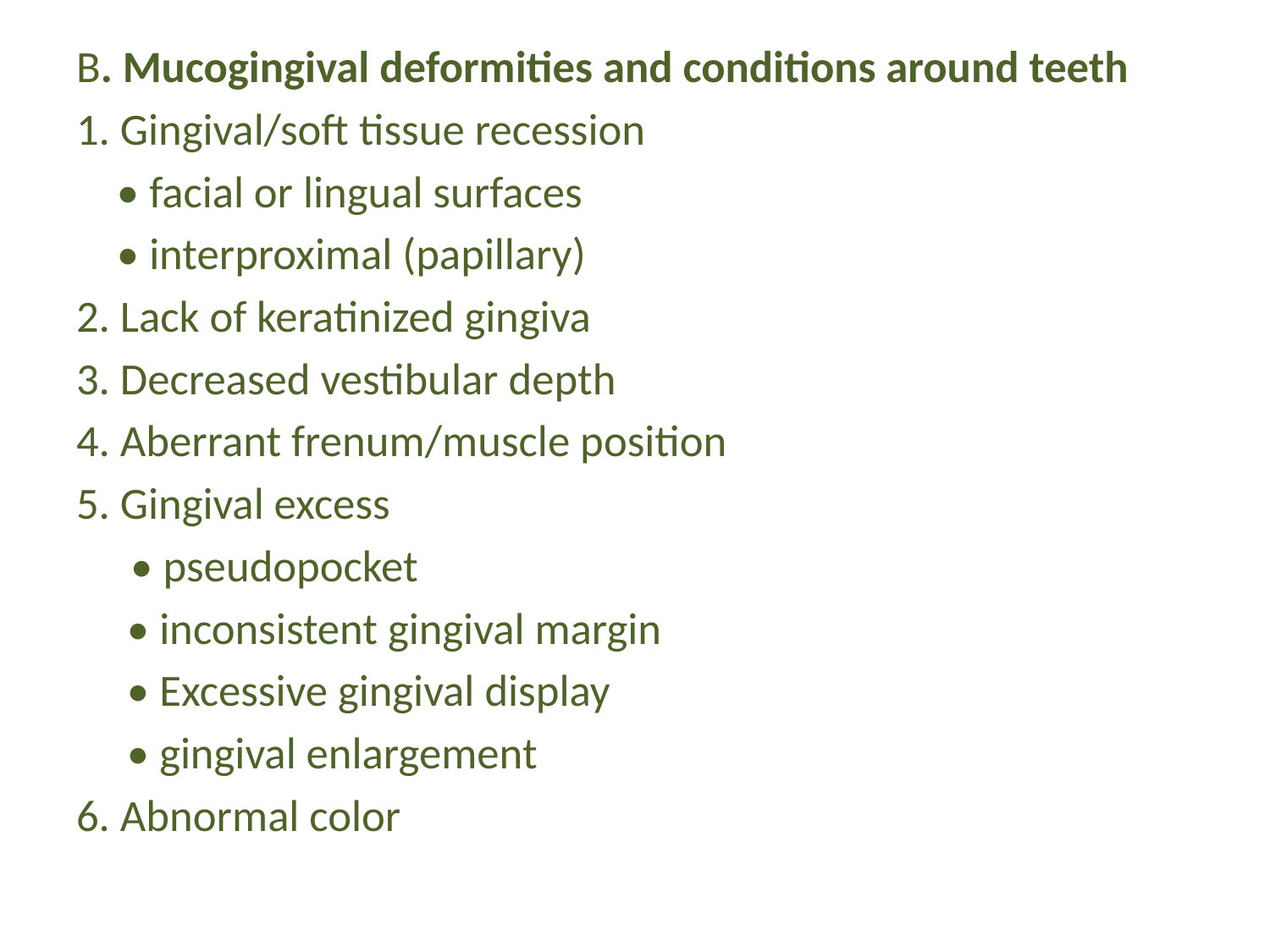

B. Mucogingival deformities and conditions around teeth
1. Gingival/soft tissue recession
    • facial or lingual surfaces
    • interproximal (papillary)
2. Lack of keratinized gingiva
3. Decreased vestibular depth
4. Aberrant frenum/muscle position
5. Gingival excess
	 • pseudopocket
     • inconsistent gingival margin
     • Excessive gingival display
     • gingival enlargement
6. Abnormal color
#